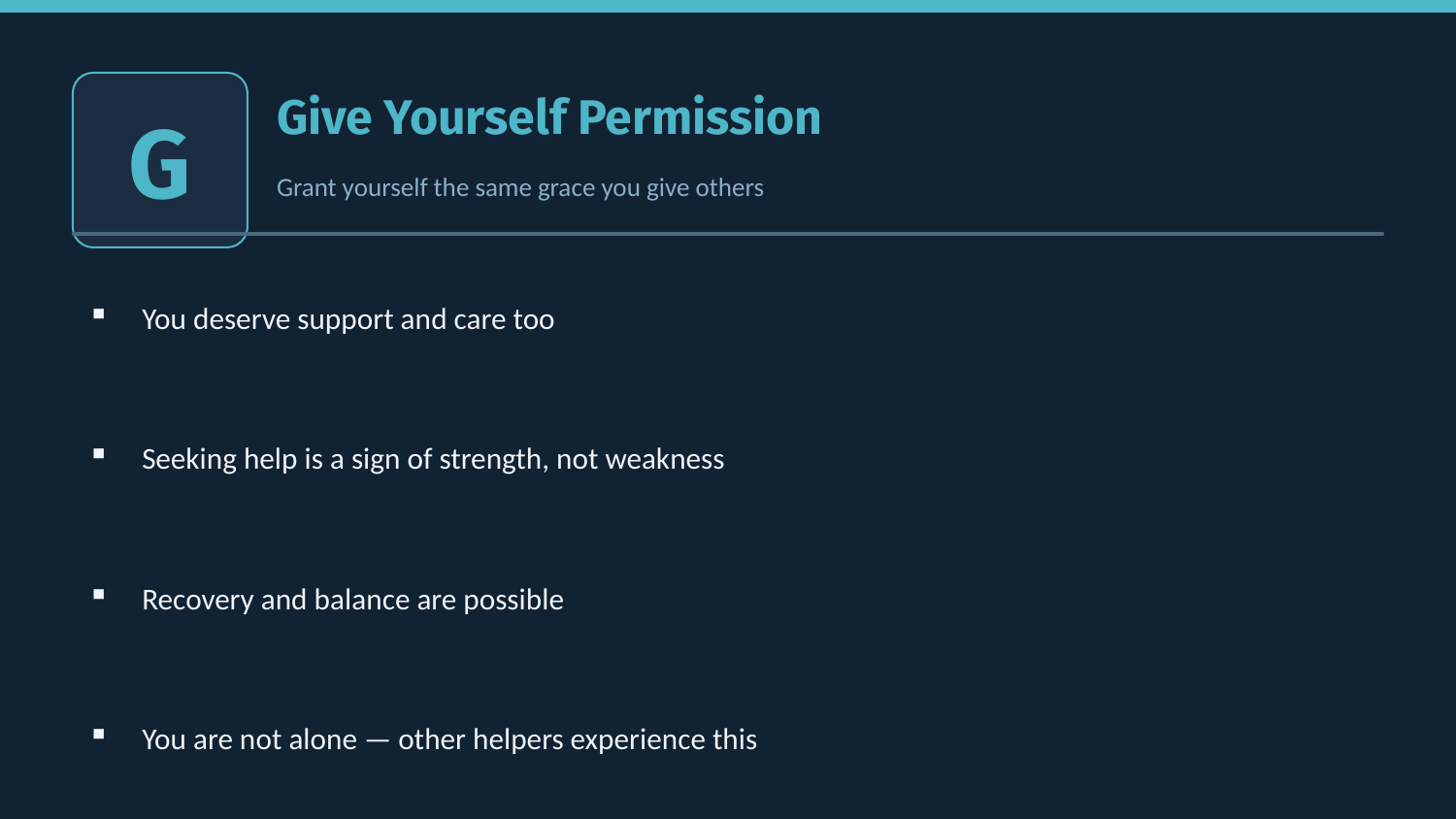

G
Give Yourself Permission
Grant yourself the same grace you give others

You deserve support and care too
Seeking help is a sign of strength, not weakness
Recovery and balance are possible
You are not alone — other helpers experience this